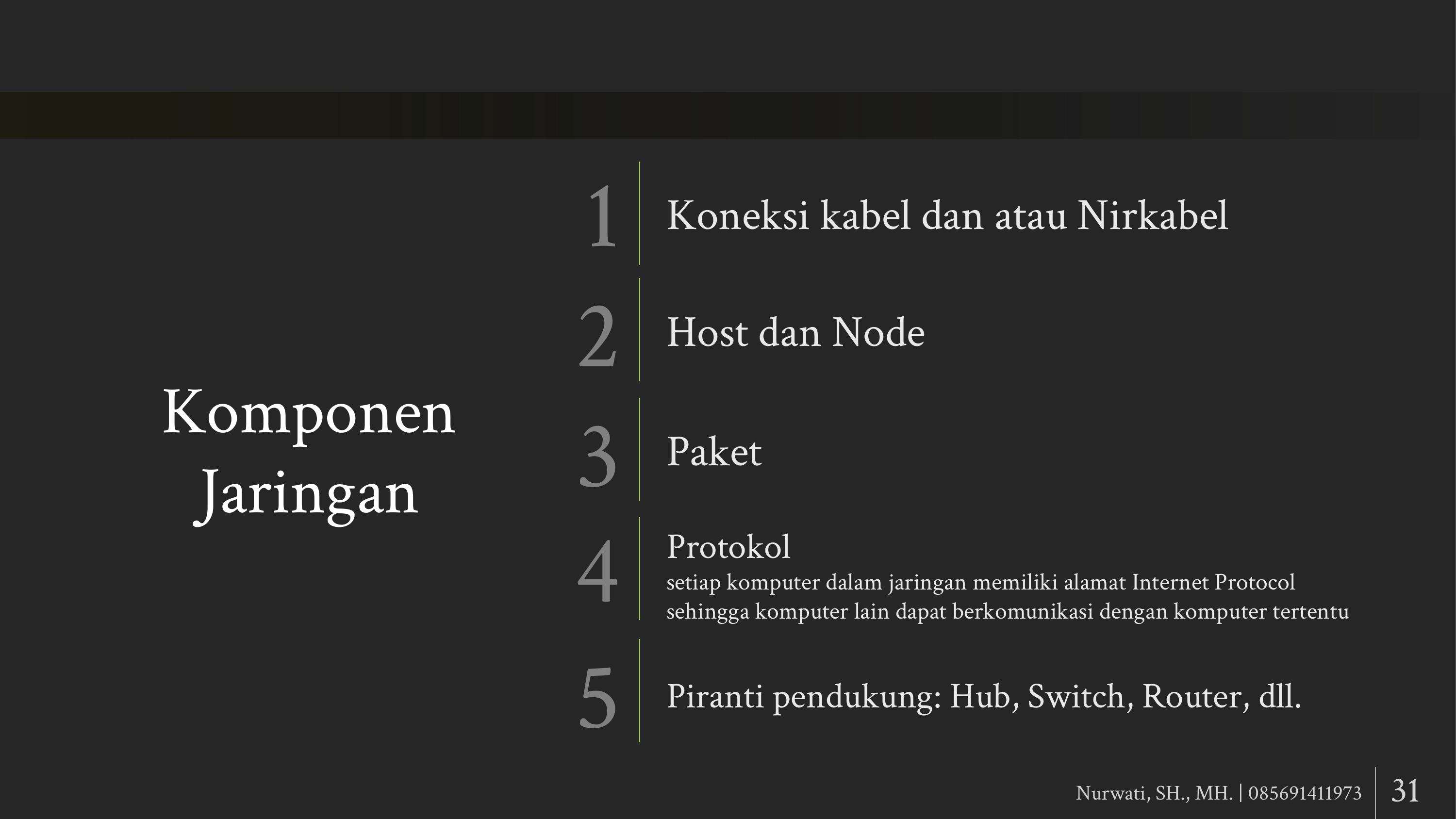

Koneksi kabel dan atau Nirkabel
Host dan Node
Komponen Jaringan
Paket
Protokol
setiap komputer dalam jaringan memiliki alamat Internet Protocol sehingga komputer lain dapat berkomunikasi dengan komputer tertentu
Piranti pendukung: Hub, Switch, Router, dll.
Nurwati, SH., MH. | 085691411973
31